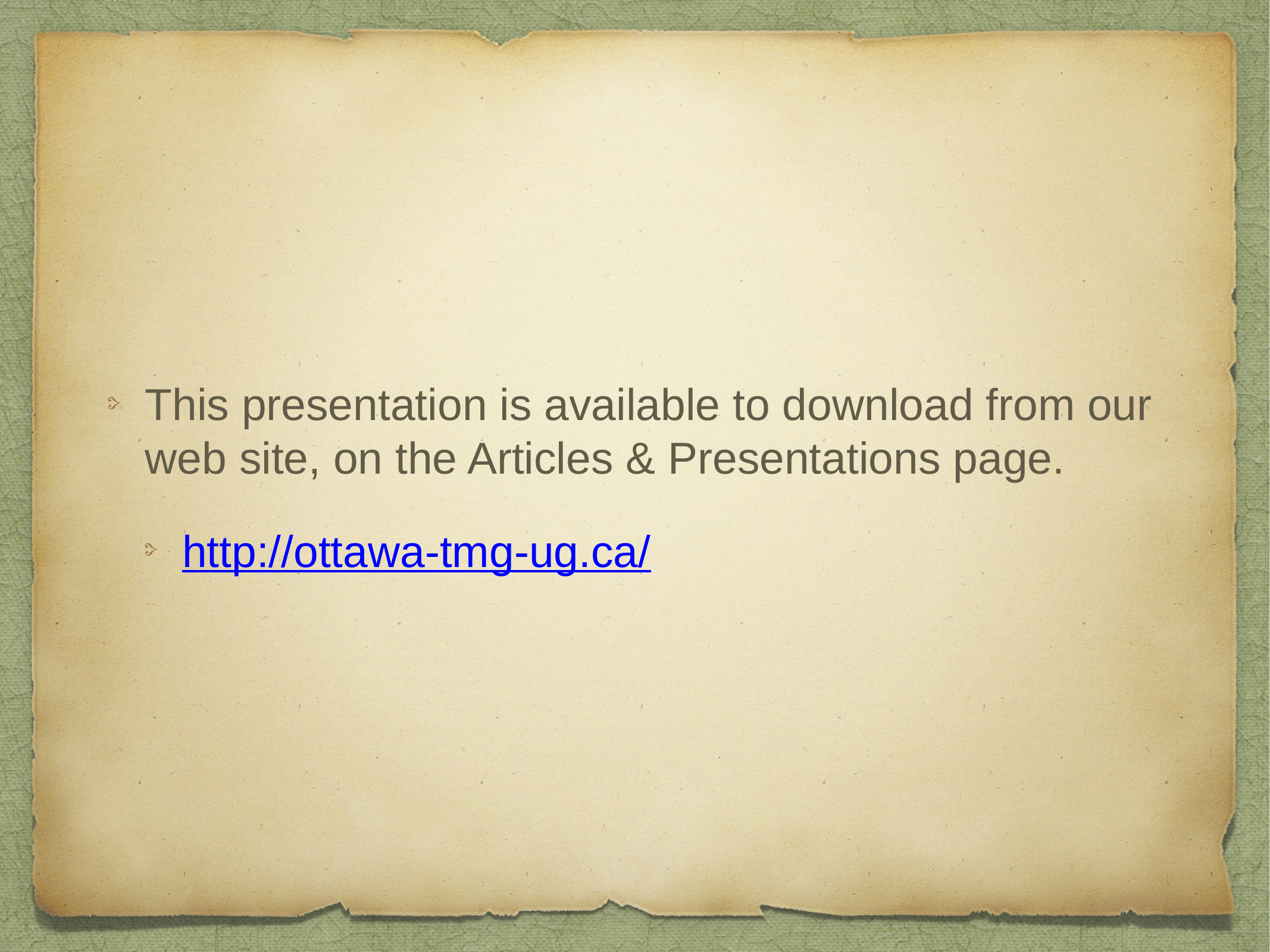

This presentation is available to download from our web site, on the Articles & Presentations page.
http://ottawa-tmg-ug.ca/